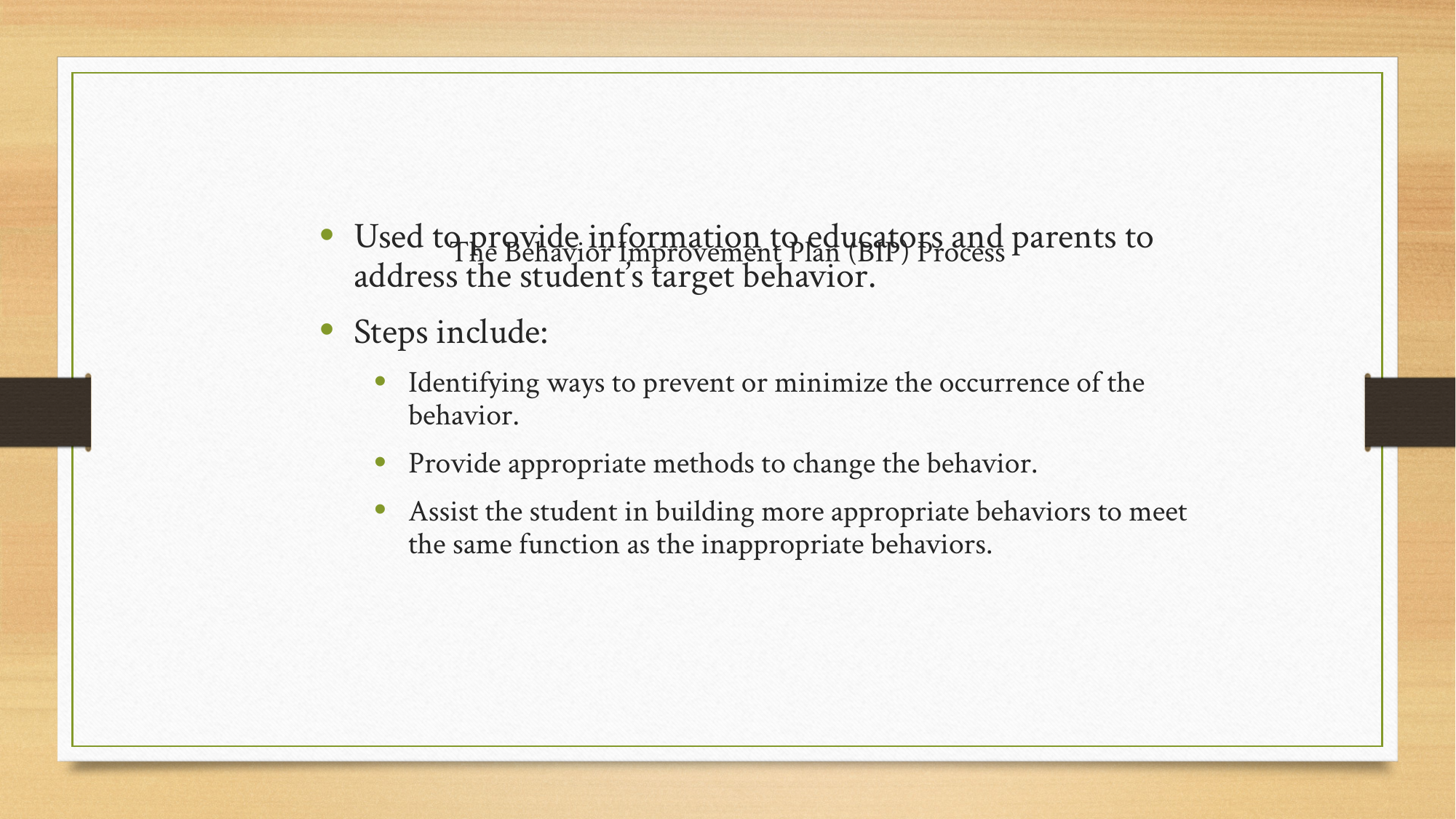

The Behavior Improvement Plan (BIP) Process
Used to provide information to educators and parents to address the student’s target behavior.
Steps include:
Identifying ways to prevent or minimize the occurrence of the behavior.
Provide appropriate methods to change the behavior.
Assist the student in building more appropriate behaviors to meet the same function as the inappropriate behaviors.